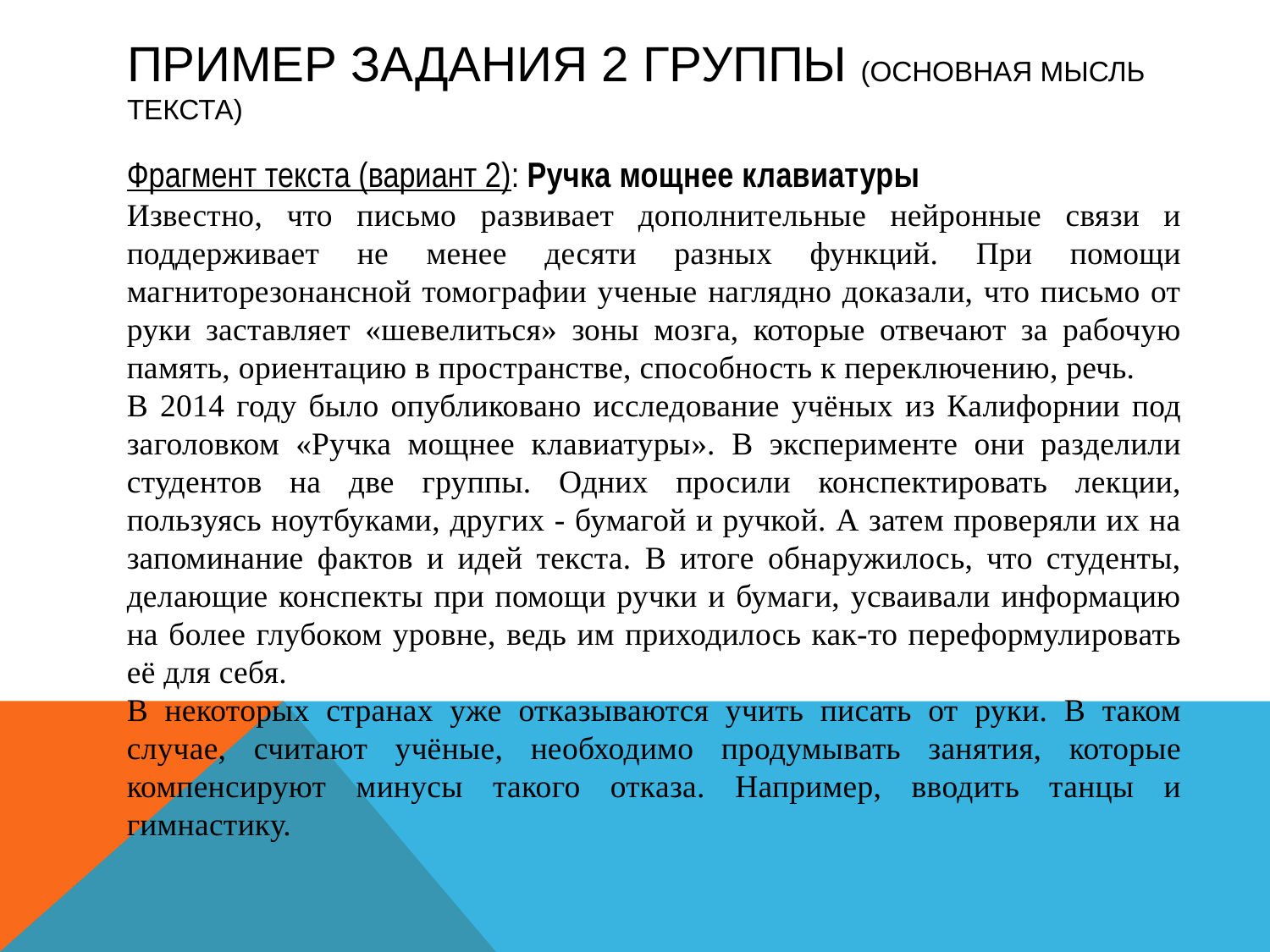

# Пример задания 2 группы (основная мысль текста)
Фрагмент текста (вариант 2): Ручка мощнее клавиатуры
Известно, что письмо развивает дополнительные нейронные связи и поддерживает не менее десяти разных функций. При помощи магниторезонансной томографии ученые наглядно доказали, что письмо от руки заставляет «шевелиться» зоны мозга, которые отвечают за рабочую память, ориентацию в пространстве, способность к переключению, речь.
В 2014 году было опубликовано исследование учёных из Калифорнии под заголовком «Ручка мощнее клавиатуры». В эксперименте они разделили студентов на две группы. Одних просили конспектировать лекции, пользуясь ноутбуками, других - бумагой и ручкой. А затем проверяли их на запоминание фактов и идей текста. В итоге обнаружилось, что студенты, делающие конспекты при помощи ручки и бумаги, усваивали информацию на более глубоком уровне, ведь им приходилось как-то переформулировать её для себя.
В некоторых странах уже отказываются учить писать от руки. В таком случае, считают учёные, необходимо продумывать занятия, которые компенсируют минусы такого отказа. Например, вводить танцы и гимнастику.